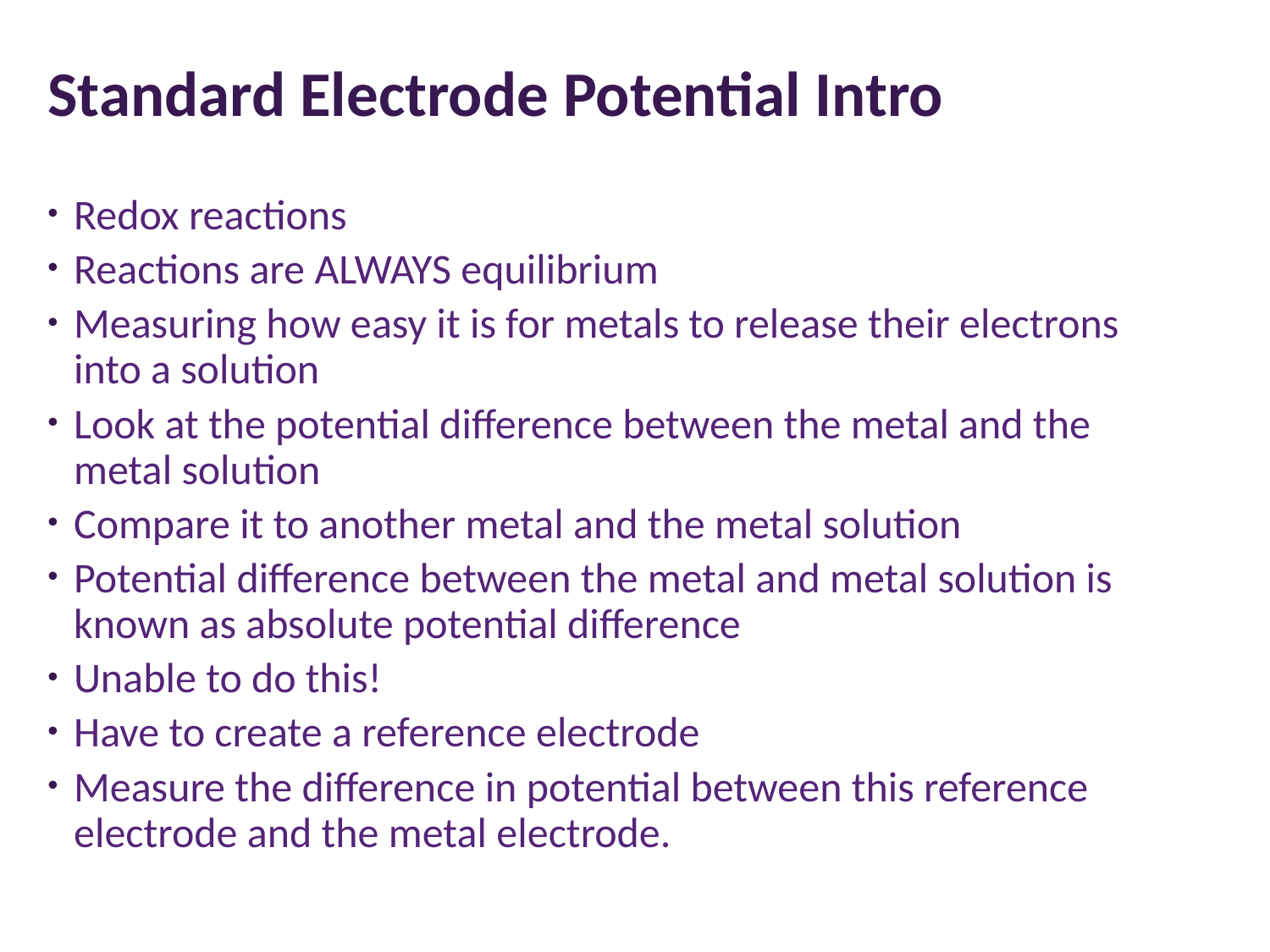

# Standard Electrode Potential Intro
Redox reactions
Reactions are ALWAYS equilibrium
Measuring how easy it is for metals to release their electrons into a solution
Look at the potential difference between the metal and the metal solution
Compare it to another metal and the metal solution
Potential difference between the metal and metal solution is known as absolute potential difference
Unable to do this!
Have to create a reference electrode
Measure the difference in potential between this reference electrode and the metal electrode.